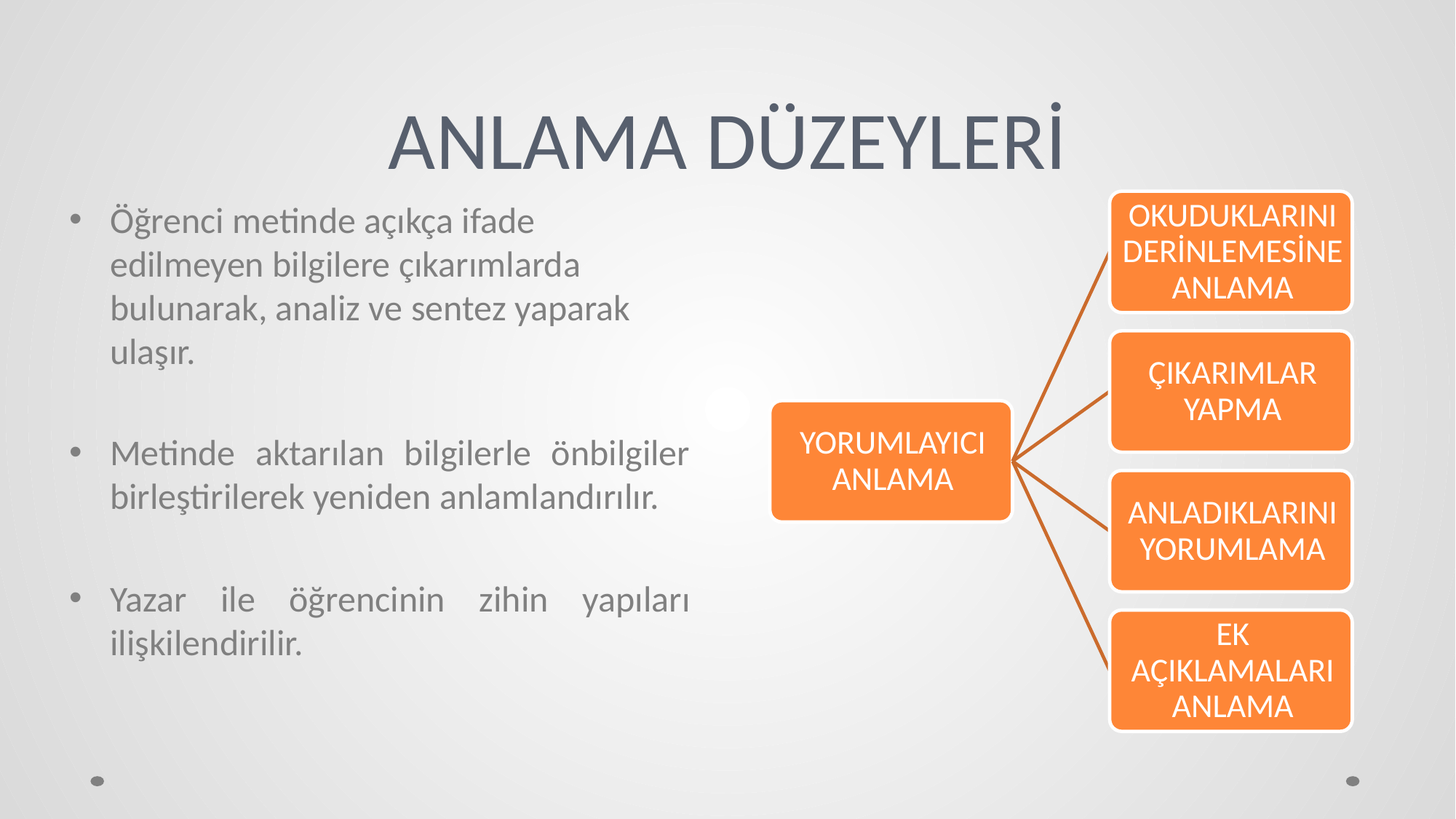

# ANLAMA DÜZEYLERİ
Öğrenci metinde açıkça ifade edilmeyen bilgilere çıkarımlarda bulunarak, analiz ve sentez yaparak ulaşır.

Metinde aktarılan bilgilerle önbilgiler birleştirilerek yeniden anlamlandırılır.

Yazar ile öğrencinin zihin yapıları ilişkilendirilir.

YORUMLAYICI ANLAMA

OKUDUKLARINI DERİNLEMESİNE ANLAMA

ÇIKARIMLAR YAPMA

ANLADIKLARINI YORUMLAMA

EK AÇIKLAMALARI ANLAMA